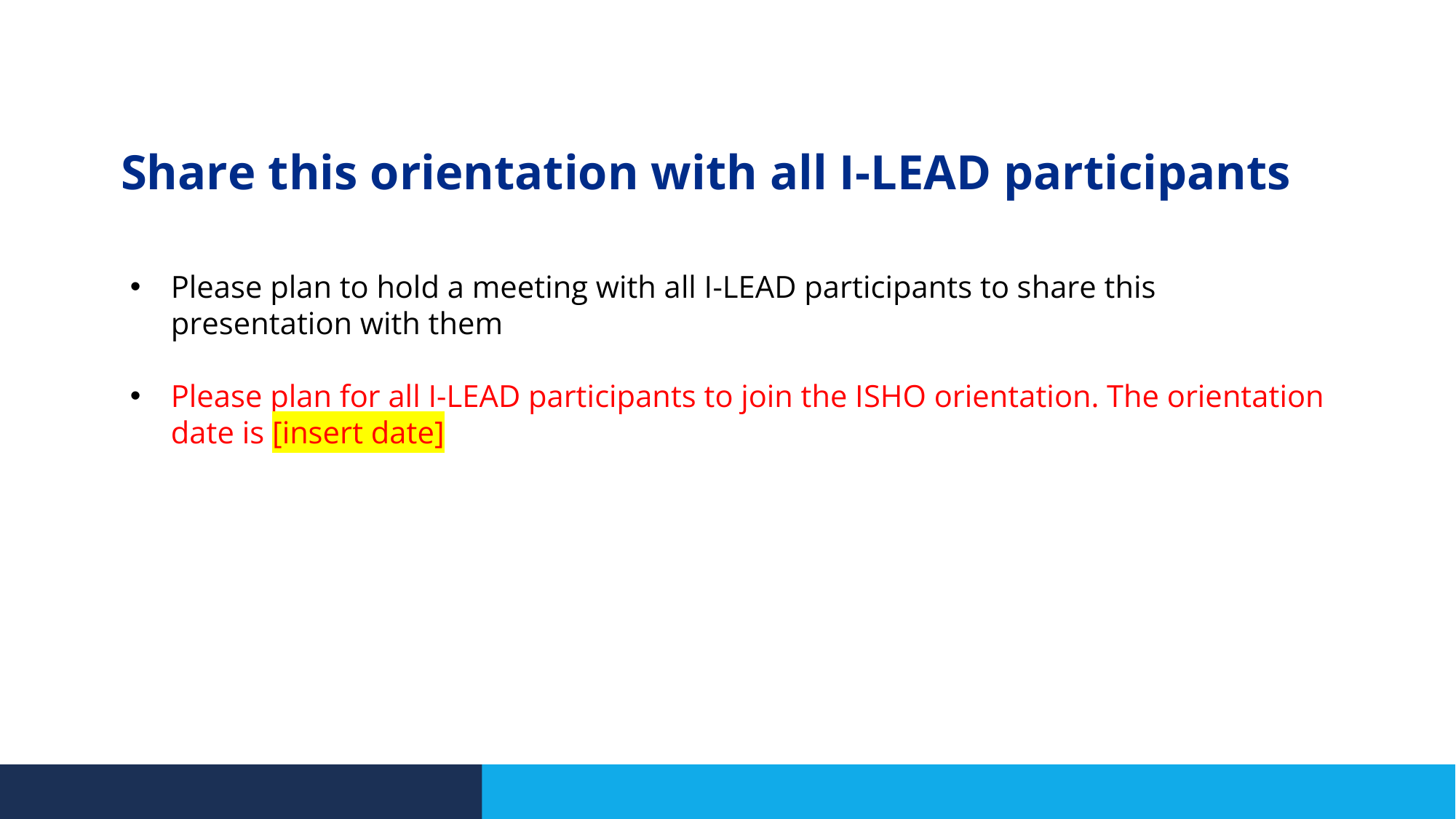

# Share this orientation with all I-LEAD participants
Please plan to hold a meeting with all I-LEAD participants to share this presentation with them

Please plan for all I-LEAD participants to join the ISHO orientation. The orientation date is [insert date]